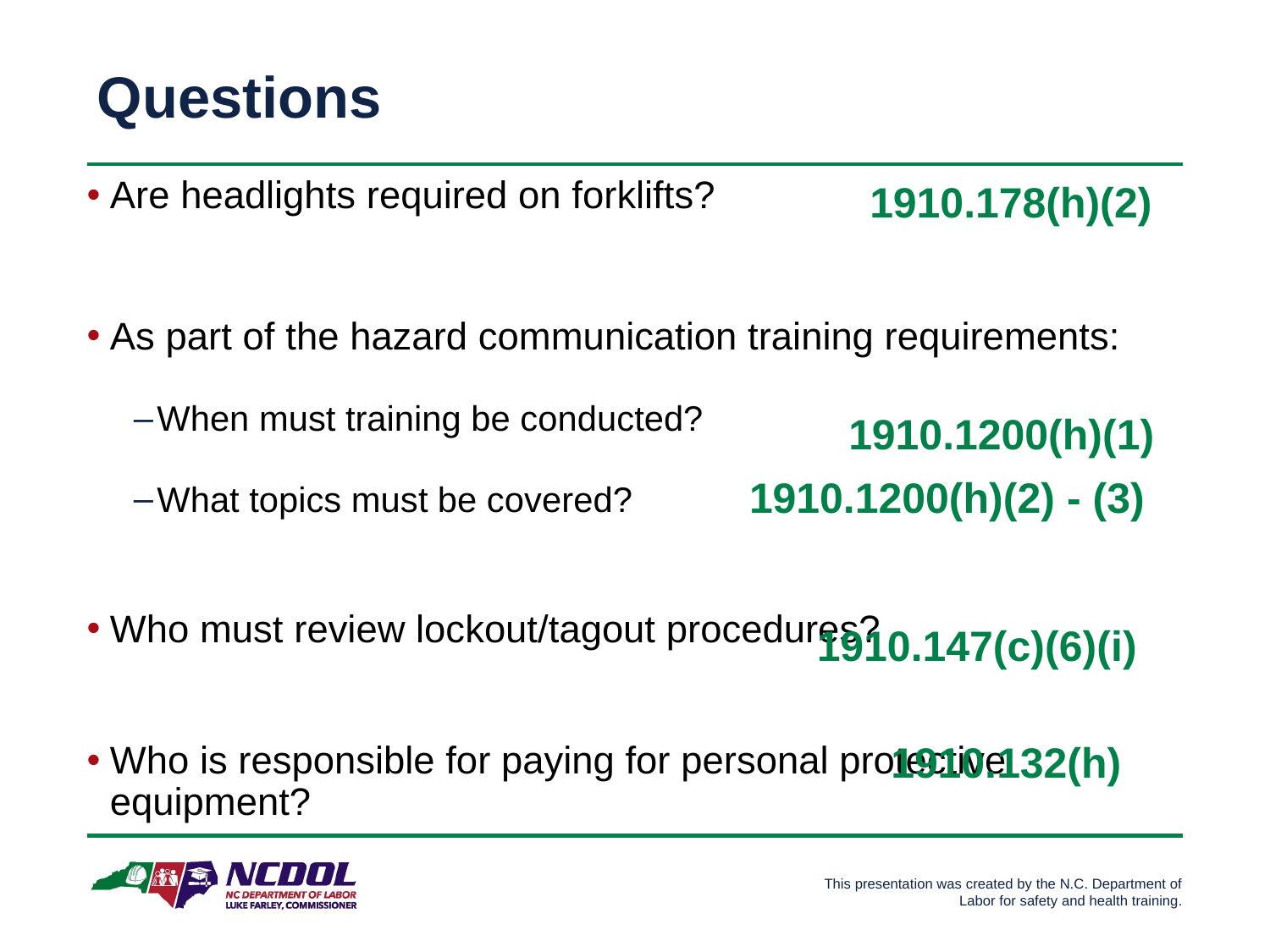

# Questions
Are headlights required on forklifts?

As part of the hazard communication training requirements:

When must training be conducted?

What topics must be covered?

Who must review lockout/tagout procedures?

Who is responsible for paying for personal protective equipment?
1910.178(h)(2)
1910.1200(h)(1)
1910.1200(h)(2) - (3)
1910.147(c)(6)(i)
1910.132(h)